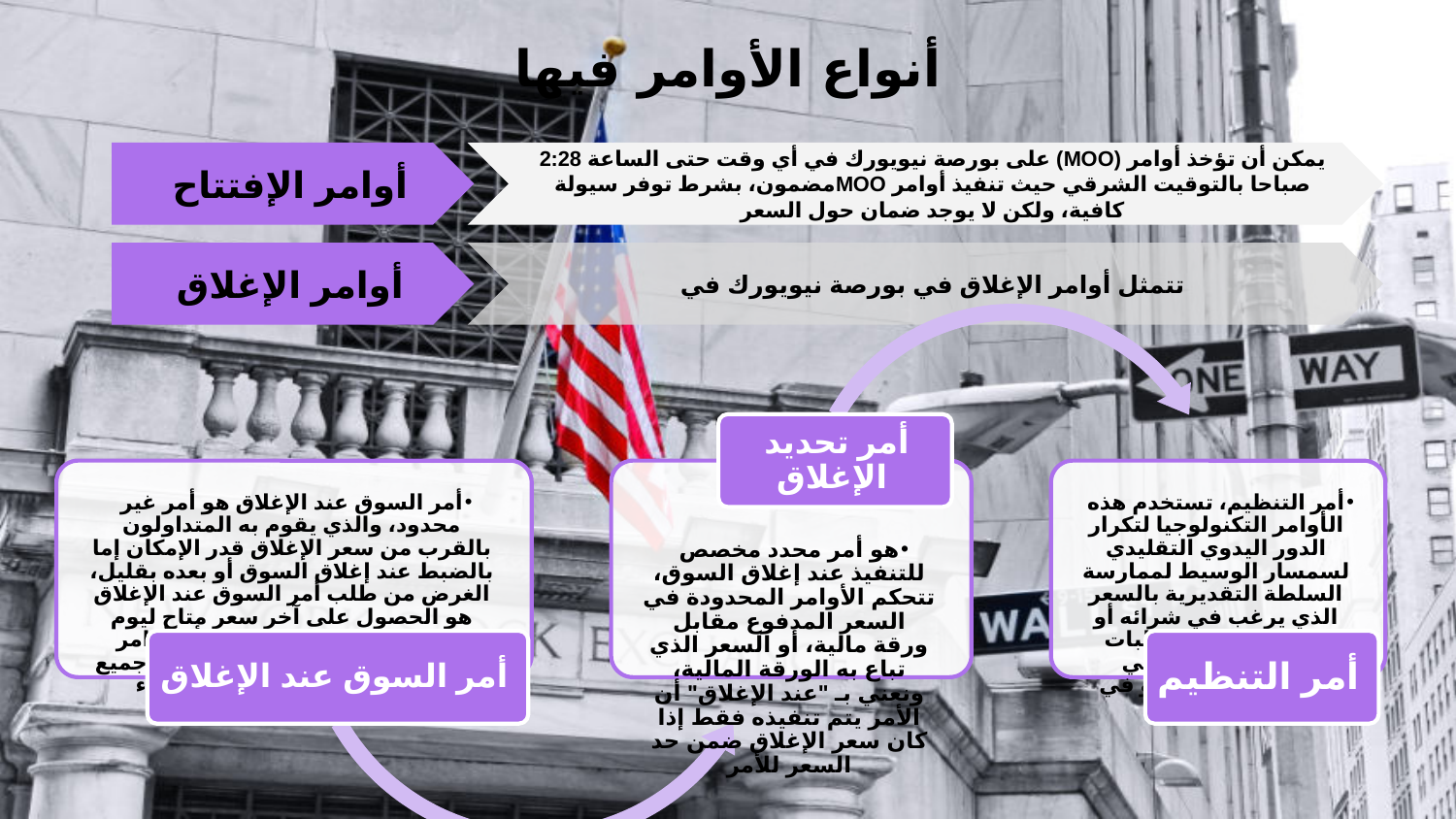

# أنواع الأوامر فيها
أوامر الإفتتاح
يمكن أن تؤخذ أوامر (MOO) على بورصة نيويورك في أي وقت حتى الساعة 2:28 صباحا بالتوقيت الشرقي حيث تنفيذ أوامر MOOمضمون، بشرط توفر سيولة كافية، ولكن لا يوجد ضمان حول السعر
أوامر الإغلاق
تتمثل أوامر الإغلاق في بورصة نيويورك في
أمر السوق عند الإغلاق هو أمر غير محدود، والذي يقوم به المتداولون بالقرب من سعر الإغلاق قدر الإمكان إما بالضبط عند إغلاق السوق أو بعده بقليل، الغرض من طلب أمر السوق عند الإغلاق هو الحصول على آخر سعر متاح ليوم التداول ويجدر الإشارة هنا أن أوامر السوق عند الإغلاق غير متاحة في جميع الأسواق ولا بين جميع الوسطاء
أمر السوق عند الإغلاق
هو أمر محدد مخصص للتنفيذ عند إغلاق السوق، تتحكم الأوامر المحدودة في السعر المدفوع مقابل ورقة مالية، أو السعر الذي تباع به الورقة المالية، ونعني بـ "عند الإغلاق" أن الأمر يتم تنفيذه فقط إذا كان سعر الإغلاق ضمن حد السعر للأمر
أمر تحديد الإغلاق
أمر التنظيم، تستخدم هذه الأوامر التكنولوجيا لتكرار الدور اليدوي التقليدي لسمسار الوسيط لممارسة السلطة التقديرية بالسعر الذي يرغب في شرائه أو بيعه كرد فعل للطلبات المقابلة، سواء في التداول المستمر أو في المزادات
أمر التنظيم